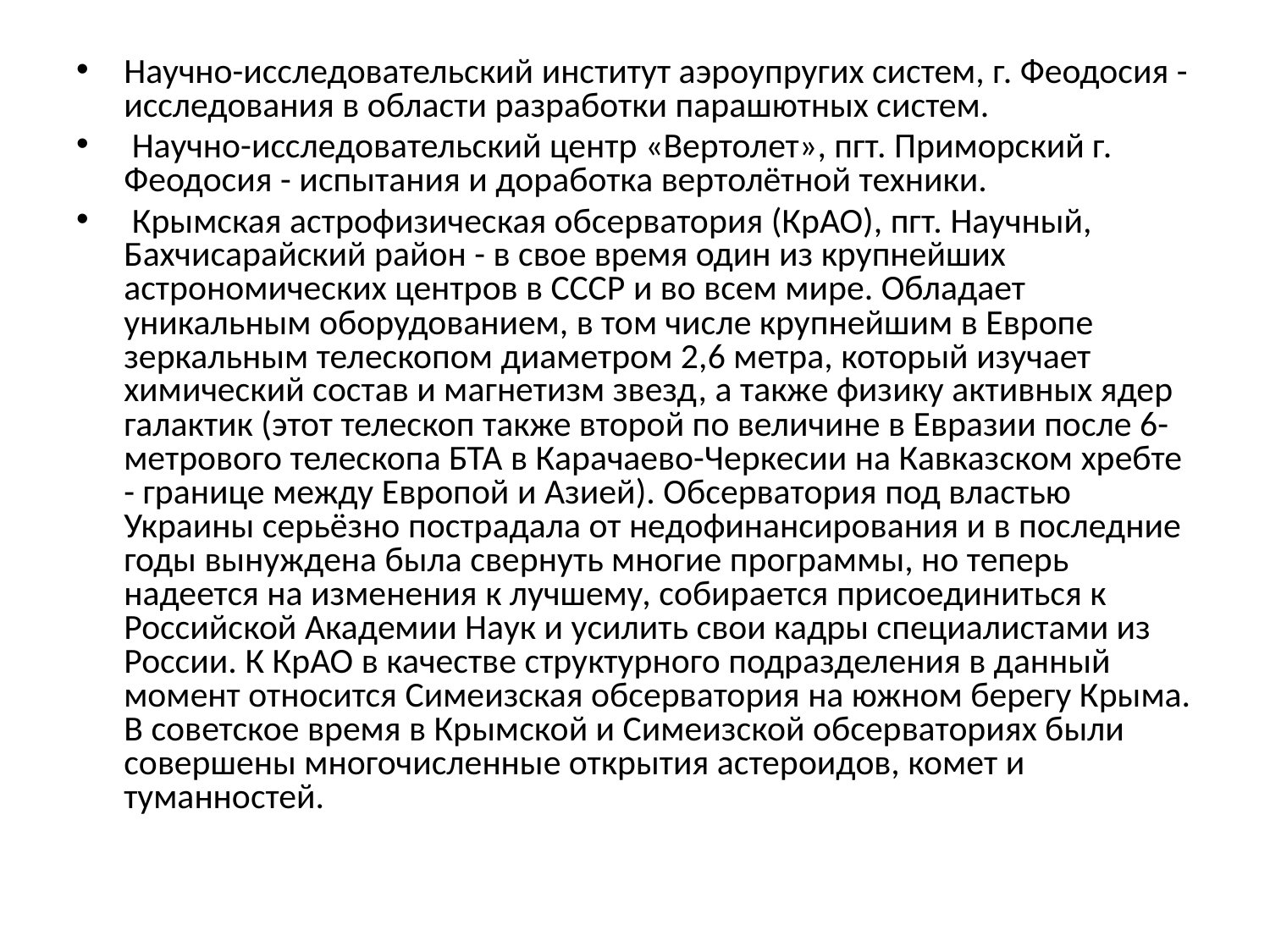

Научно-исследовательский институт аэроупругих систем, г. Феодосия - исследования в области разработки парашютных систем.
 Научно-исследовательский центр «Вертолет», пгт. Приморский г. Феодосия - испытания и доработка вертолётной техники.
 Крымская астрофизическая обсерватория (КрАО), пгт. Научный, Бахчисарайский район - в свое время один из крупнейших астрономических центров в СССР и во всем мире. Обладает уникальным оборудованием, в том числе крупнейшим в Европе зеркальным телескопом диаметром 2,6 метра, который изучает химический состав и магнетизм звезд, а также физику активных ядер галактик (этот телескоп также второй по величине в Евразии после 6-метрового телескопа БТА в Карачаево-Черкесии на Кавказском хребте - границе между Европой и Азией). Обсерватория под властью Украины серьёзно пострадала от недофинансирования и в последние годы вынуждена была свернуть многие программы, но теперь надеется на изменения к лучшему, собирается присоединиться к Российской Академии Наук и усилить свои кадры специалистами из России. К КрАО в качестве структурного подразделения в данный момент относится Симеизская обсерватория на южном берегу Крыма. В советское время в Крымской и Симеизской обсерваториях были совершены многочисленные открытия астероидов, комет и туманностей.